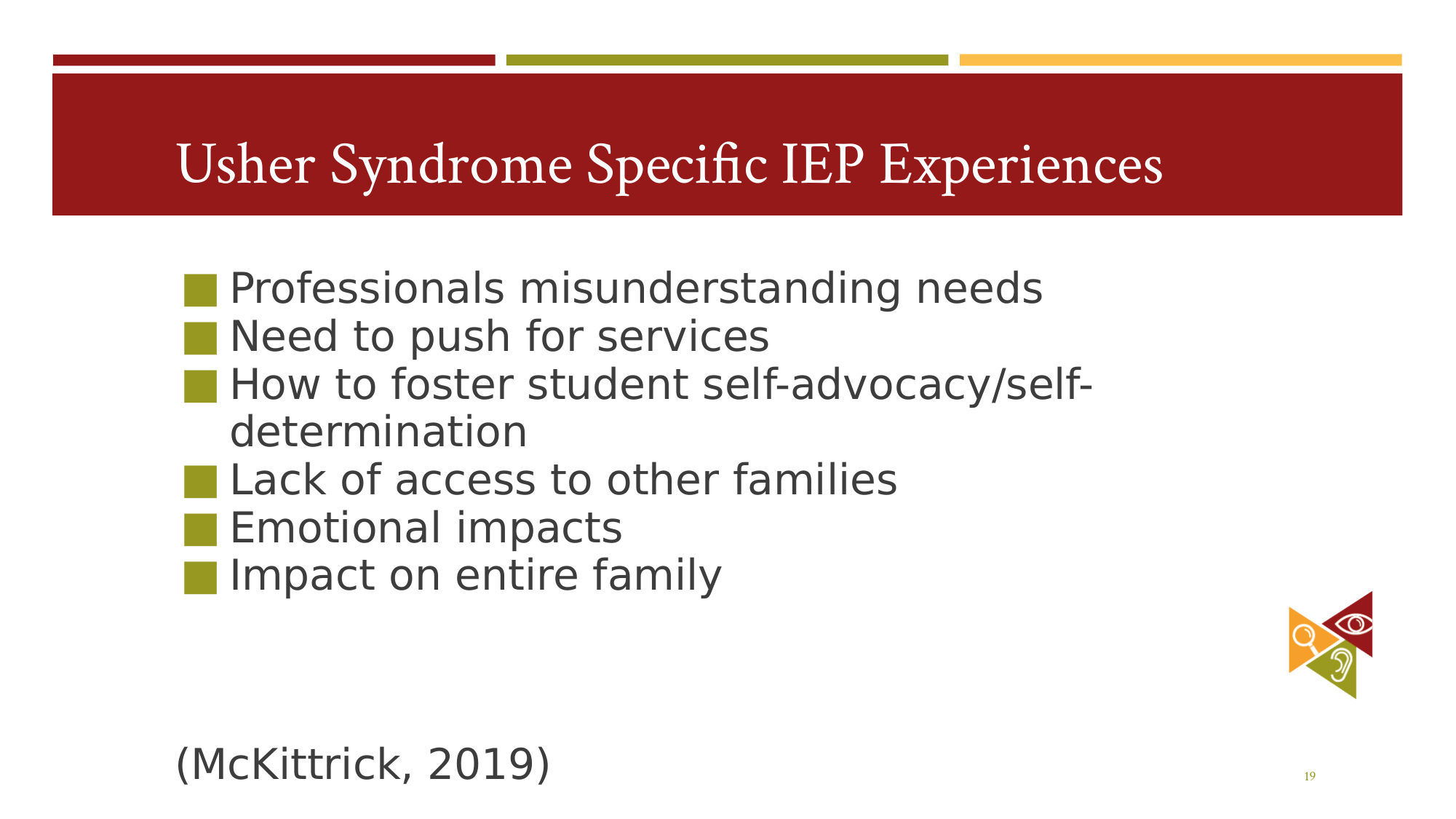

# Usher Syndrome Specific IEP Experiences
Professionals misunderstanding needs
Need to push for services
How to foster student self-advocacy/self-determination
Lack of access to other families
Emotional impacts
Impact on entire family

(McKittrick, 2019)
19